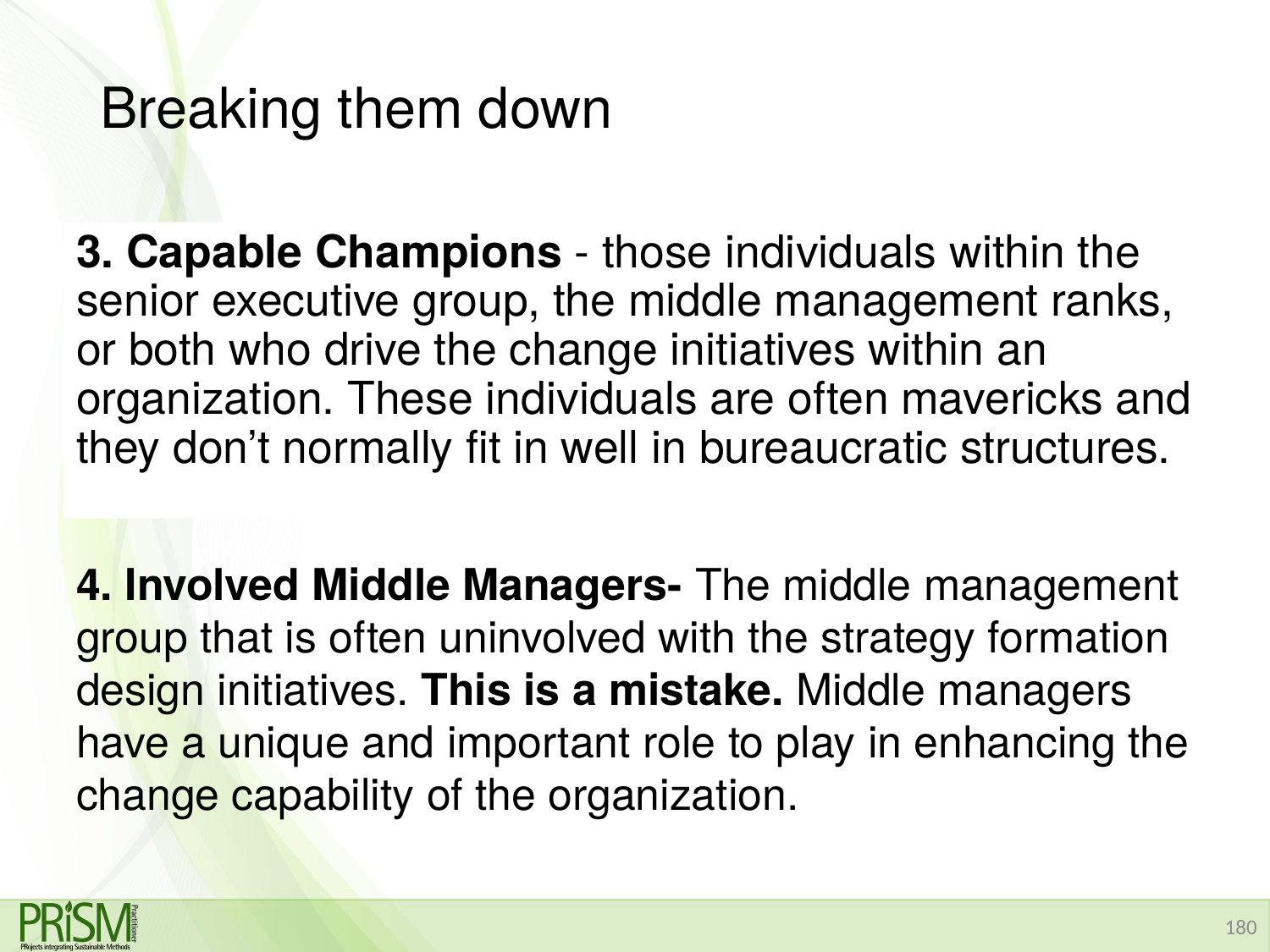

# Breaking them down
3. Capable Champions - those individuals within the senior executive group, the middle management ranks, or both who drive the change initiatives within an organization. These individuals are often mavericks and they don’t normally fit in well in bureaucratic structures.
4. Involved Middle Managers- The middle management group that is often uninvolved with the strategy formation design initiatives. This is a mistake. Middle managers have a unique and important role to play in enhancing the change capability of the organization.
180